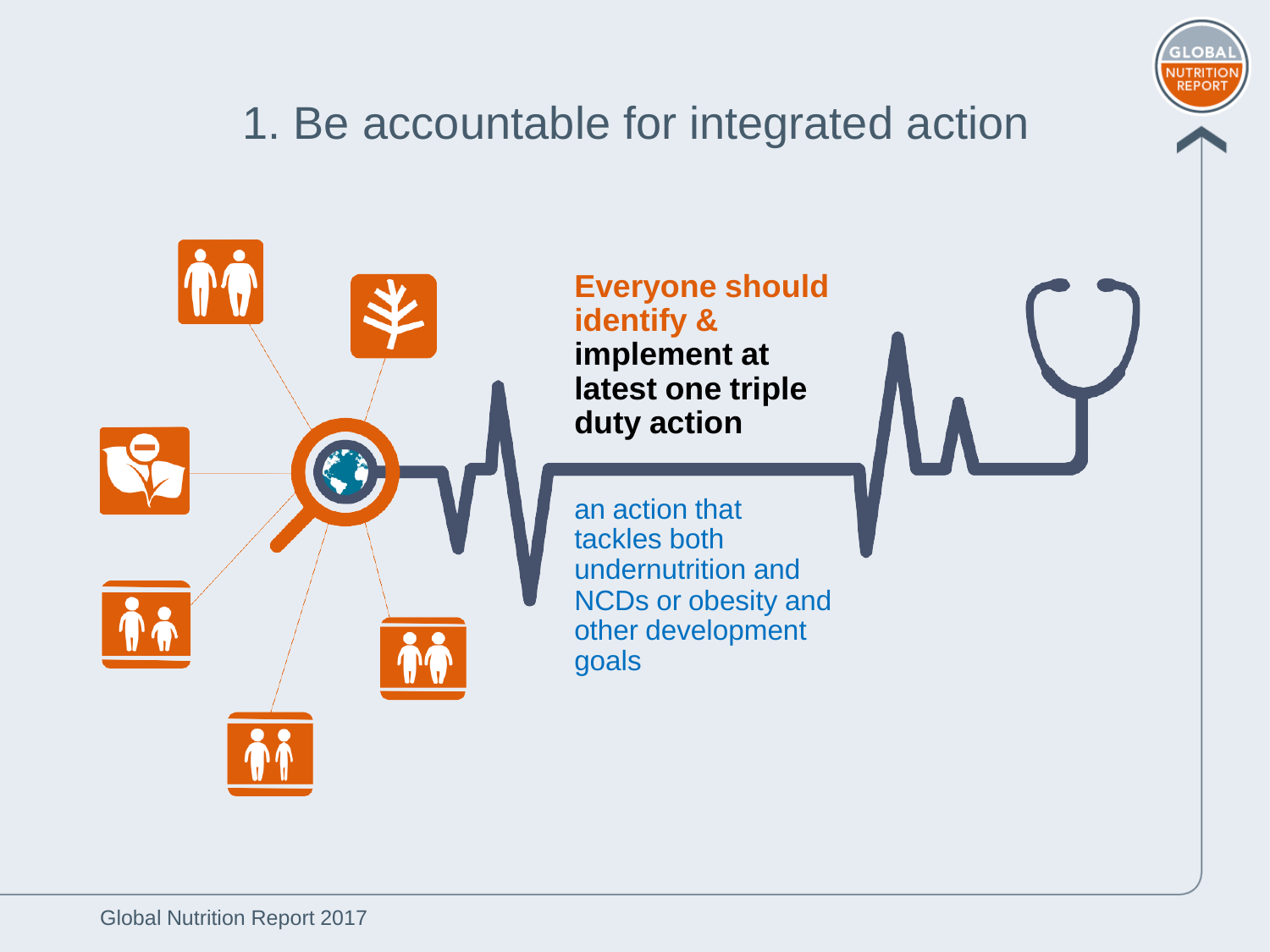

# 1. Be accountable for integrated action

Everyone should identify & implement at latest one triple duty action

an action that tackles both undernutrition and NCDs or obesity and other development goals
Global Nutrition Report 2017